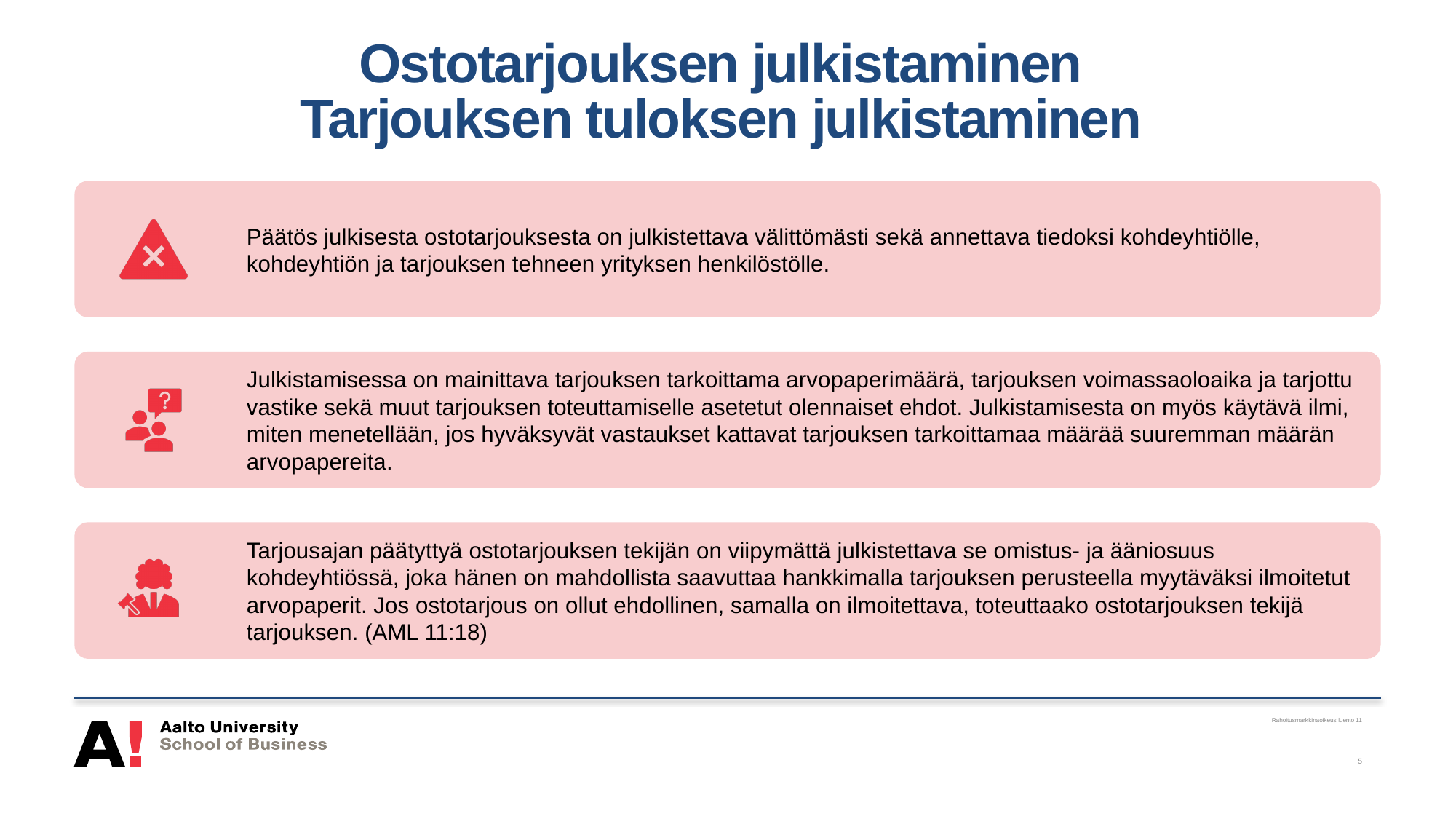

# Ostotarjouksen julkistaminen Tarjouksen tuloksen julkistaminen
Päätös julkisesta ostotarjouksesta on julkistettava välittömästi sekä annettava tiedoksi kohdeyhtiölle, kohdeyhtiön ja tarjouksen tehneen yrityksen henkilöstölle.
Julkistamisessa on mainittava tarjouksen tarkoittama arvopaperimäärä, tarjouksen voimassaoloaika ja tarjottu vastike sekä muut tarjouksen toteuttamiselle asetetut olennaiset ehdot. Julkistamisesta on myös käytävä ilmi, miten menetellään, jos hyväksyvät vastaukset kattavat tarjouksen tarkoittamaa määrää suuremman määrän arvopapereita.
Tarjousajan päätyttyä ostotarjouksen tekijän on viipymättä julkistettava se omistus- ja ääniosuus kohdeyhtiössä, joka hänen on mahdollista saavuttaa hankkimalla tarjouksen perusteella myytäväksi ilmoitetut arvopaperit. Jos ostotarjous on ollut ehdollinen, samalla on ilmoitettava, toteuttaako ostotarjouksen tekijä tarjouksen. (AML 11:18)
Rahoitusmarkkinaoikeus luento 11
5